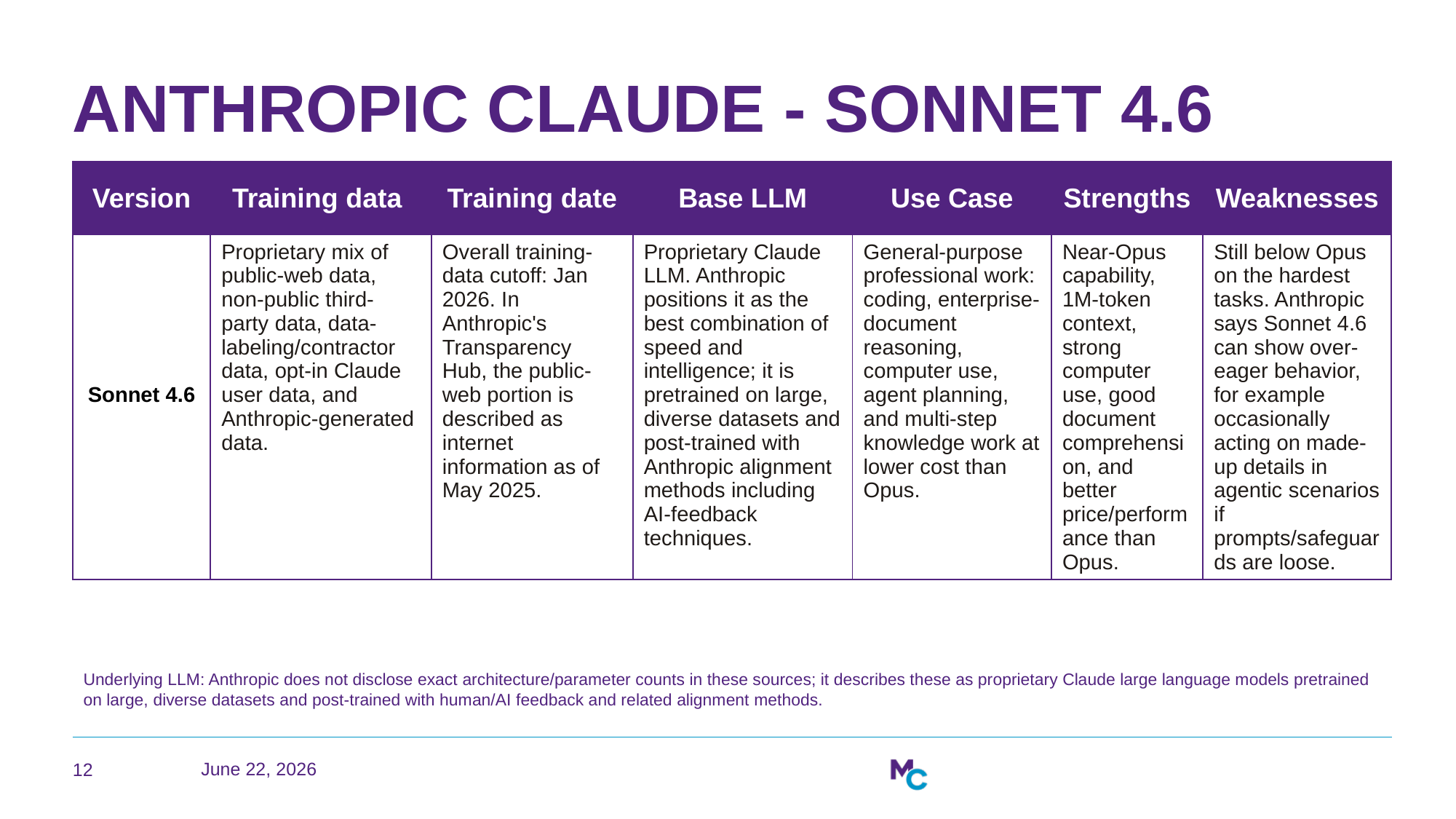

# Anthropic Claude - Sonnet 4.6
| Version | Training data | Training date | Base LLM | Use Case | Strengths | Weaknesses |
| --- | --- | --- | --- | --- | --- | --- |
| Sonnet 4.6 | Proprietary mix of public-web data, non-public third-party data, data-labeling/contractor data, opt-in Claude user data, and Anthropic-generated data. | Overall training-data cutoff: Jan 2026. In Anthropic's Transparency Hub, the public-web portion is described as internet information as of May 2025. | Proprietary Claude LLM. Anthropic positions it as the best combination of speed and intelligence; it is pretrained on large, diverse datasets and post-trained with Anthropic alignment methods including AI-feedback techniques. | General-purpose professional work: coding, enterprise-document reasoning, computer use, agent planning, and multi-step knowledge work at lower cost than Opus. | Near-Opus capability, 1M-token context, strong computer use, good document comprehension, and better price/performance than Opus. | Still below Opus on the hardest tasks. Anthropic says Sonnet 4.6 can show over-eager behavior, for example occasionally acting on made-up details in agentic scenarios if prompts/safeguards are loose. |
Underlying LLM: Anthropic does not disclose exact architecture/parameter counts in these sources; it describes these as proprietary Claude large language models pretrained on large, diverse datasets and post-trained with human/AI feedback and related alignment methods.
12
June 22, 2026